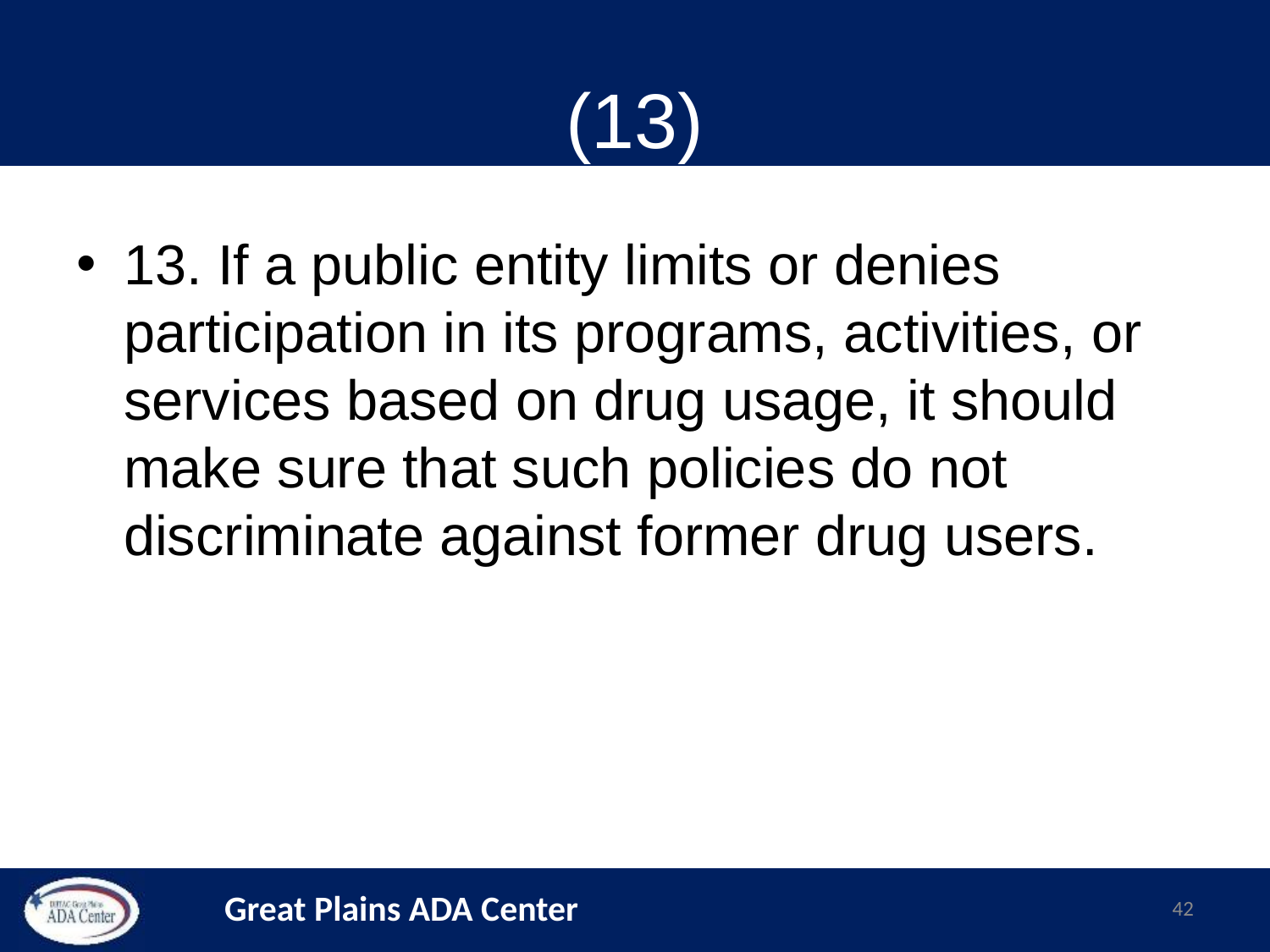

# (13)
13. If a public entity limits or denies participation in its programs, activities, or services based on drug usage, it should make sure that such policies do not discriminate against former drug users.

42